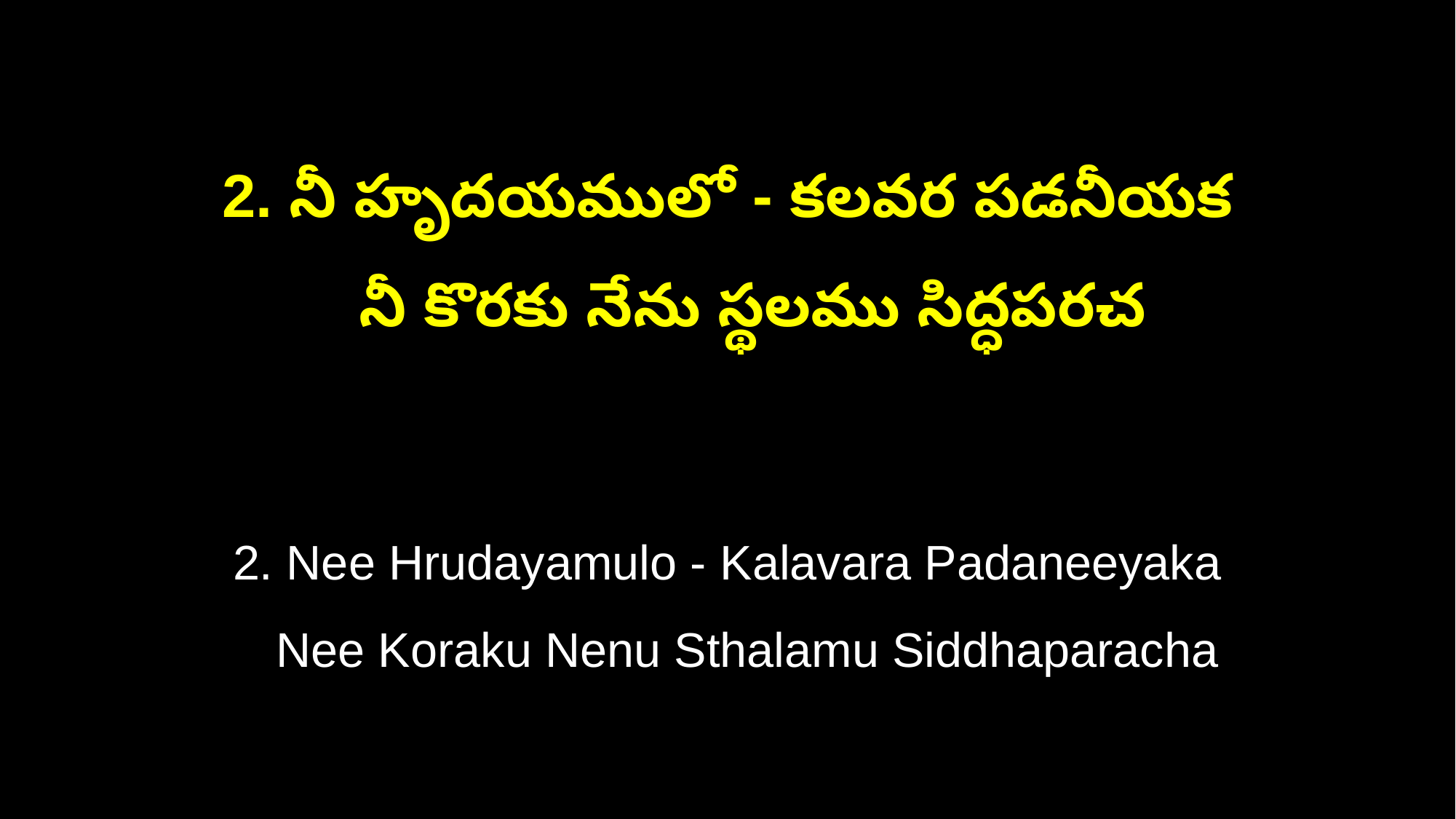

2. నీ హృదయములో - కలవర పడనీయక
   నీ కొరకు నేను స్థలము సిద్ధపరచ
2. Nee Hrudayamulo - Kalavara Padaneeyaka
   Nee Koraku Nenu Sthalamu Siddhaparacha